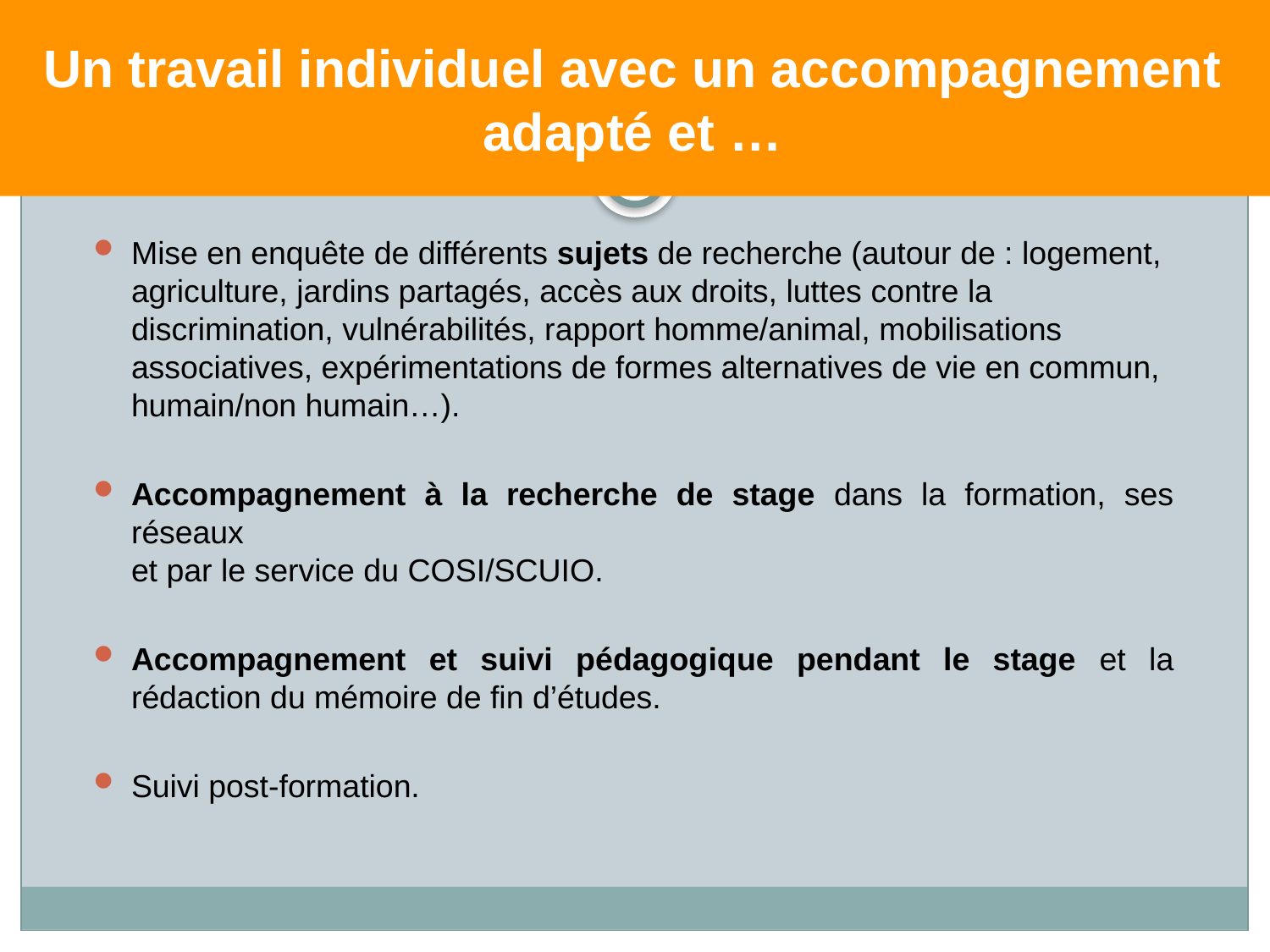

# Un travail individuel avec un accompagnement adapté et …
Mise en enquête de différents sujets de recherche (autour de : logement, agriculture, jardins partagés, accès aux droits, luttes contre la discrimination, vulnérabilités, rapport homme/animal, mobilisations associatives, expérimentations de formes alternatives de vie en commun, humain/non humain…).

Accompagnement à la recherche de stage dans la formation, ses réseaux
et par le service du COSI/SCUIO.

Accompagnement et suivi pédagogique pendant le stage et la rédaction du mémoire de fin d’études.

Suivi post-formation.